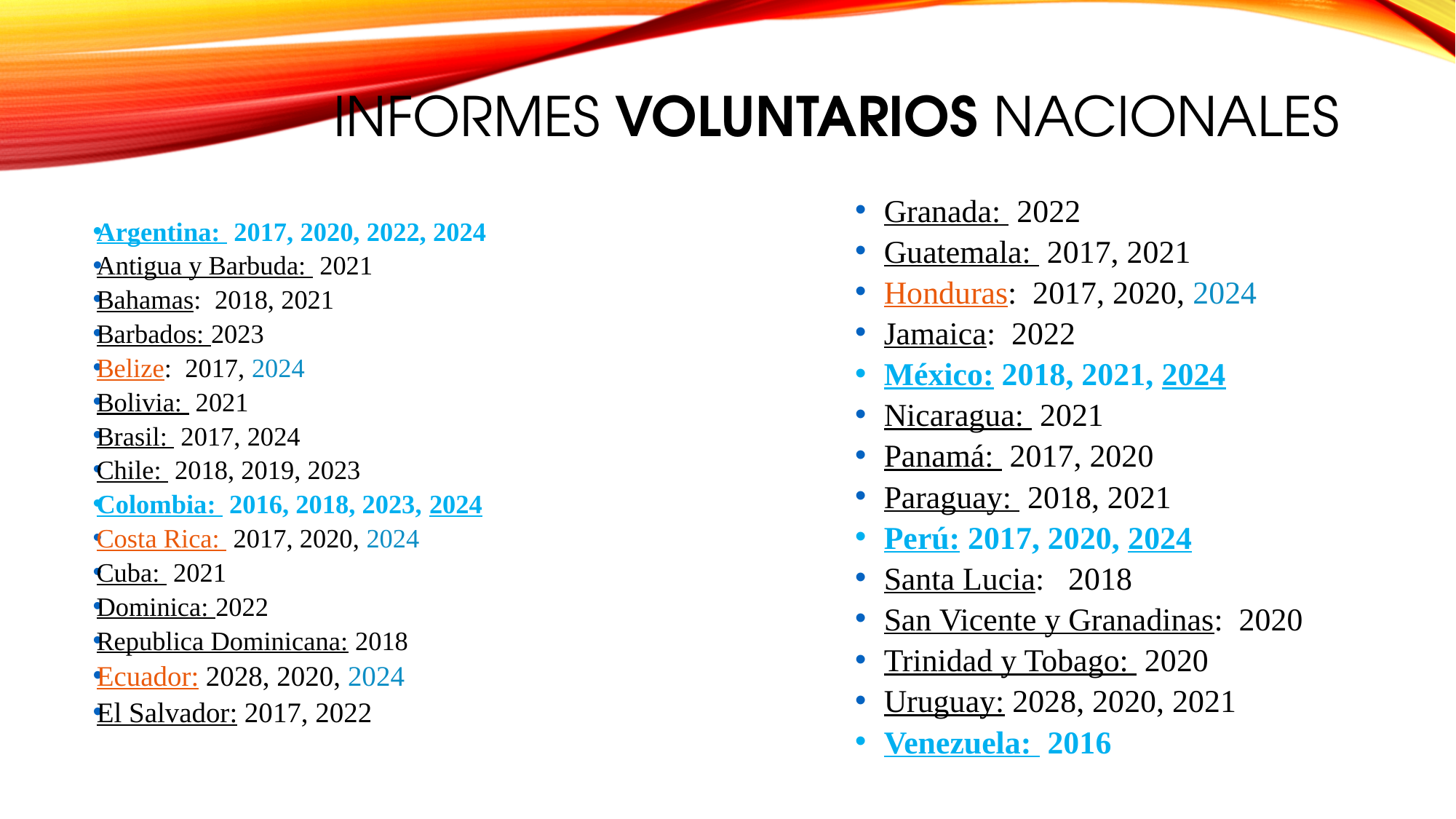

Informes Voluntarios Nacionales
Granada:  2022
Guatemala:  2017, 2021
Honduras:  2017, 2020, 2024
Jamaica:  2022
México: 2018, 2021, 2024
Nicaragua:  2021
Panamá:  2017, 2020
Paraguay:  2018, 2021
Perú: 2017, 2020, 2024
Santa Lucia:   2018
San Vicente y Granadinas:  2020
Trinidad y Tobago:  2020
Uruguay: 2028, 2020, 2021
Venezuela:  2016

Argentina:  2017, 2020, 2022, 2024
Antigua y Barbuda:  2021
Bahamas:  2018, 2021
Barbados: 2023
Belize:  2017, 2024
Bolivia:  2021
Brasil:  2017, 2024
Chile:  2018, 2019, 2023
Colombia:  2016, 2018, 2023, 2024
Costa Rica:  2017, 2020, 2024
Cuba:  2021
Dominica: 2022
Republica Dominicana: 2018
Ecuador: 2028, 2020, 2024
El Salvador: 2017, 2022